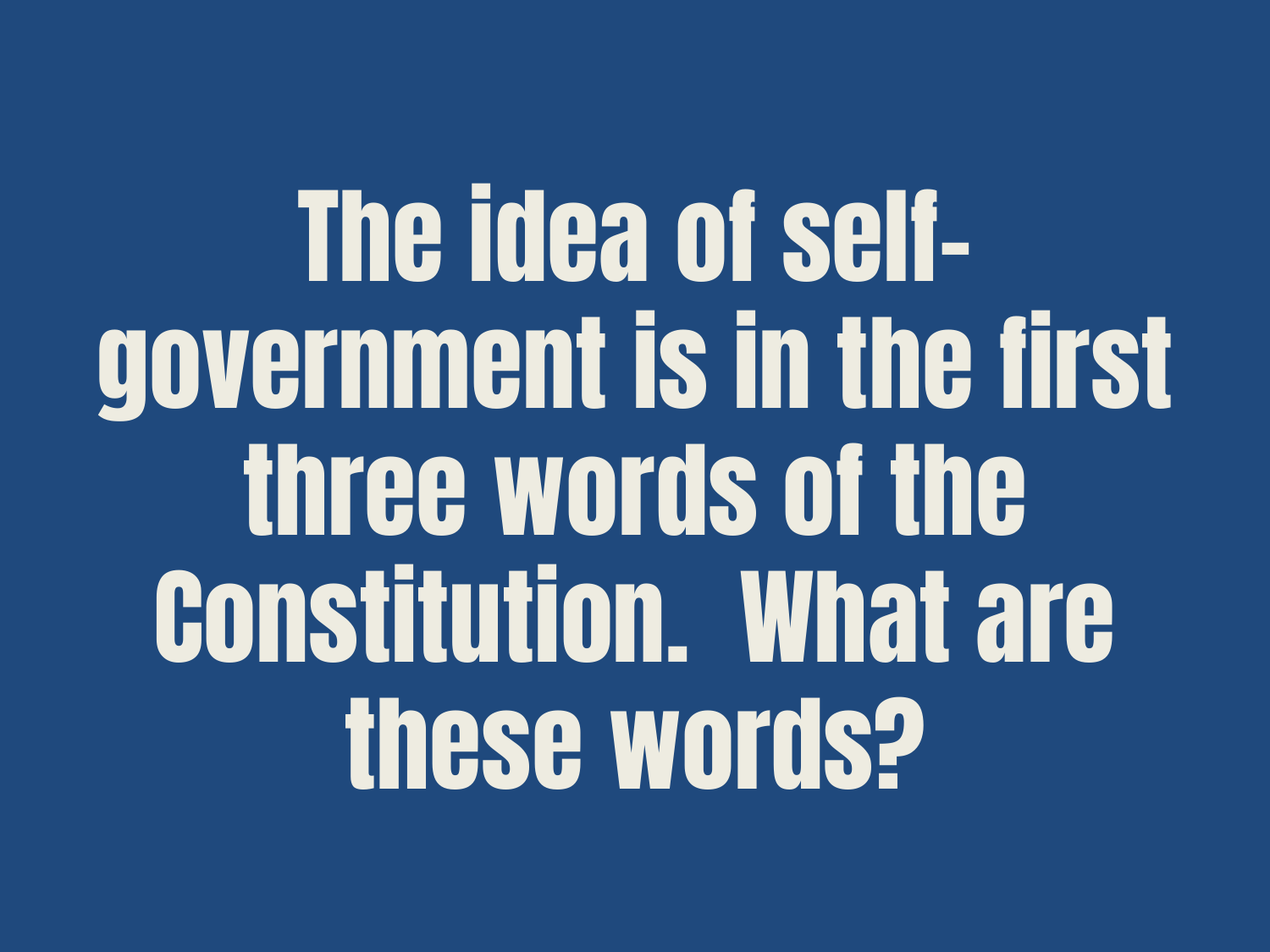

The idea of self-government is in the first three words of the Constitution.  What are these words?